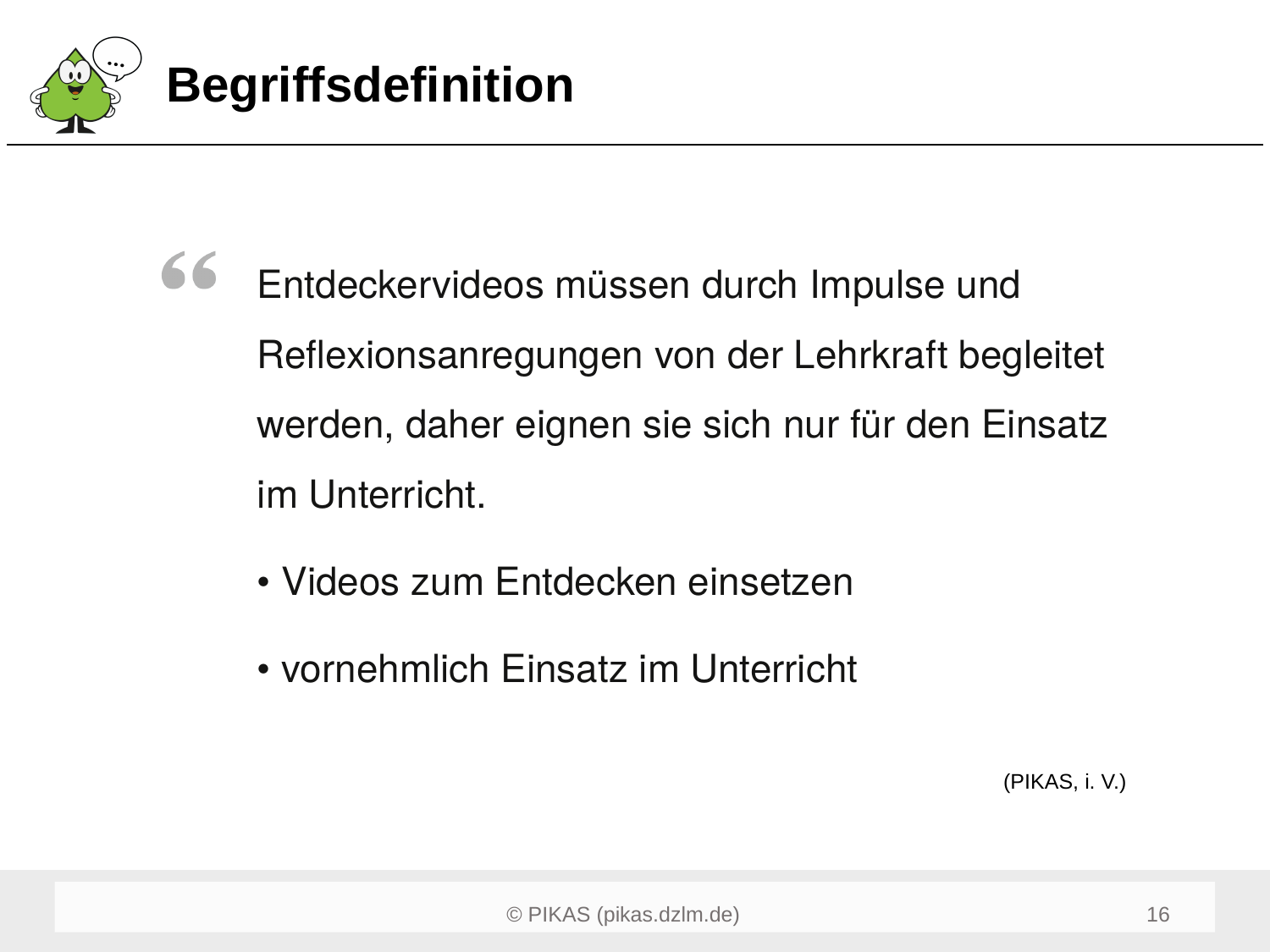

# Begriffsdefinition
Entdeckervideos müssen durch Impulse und Reflexionsanregungen von der Lehrkraft begleitet werden, daher eignen sie sich nur für den Einsatz im Unterricht.
• Videos zum Entdecken einsetzen
• vornehmlich Einsatz im Unterricht
(PIKAS, i. V.)

16